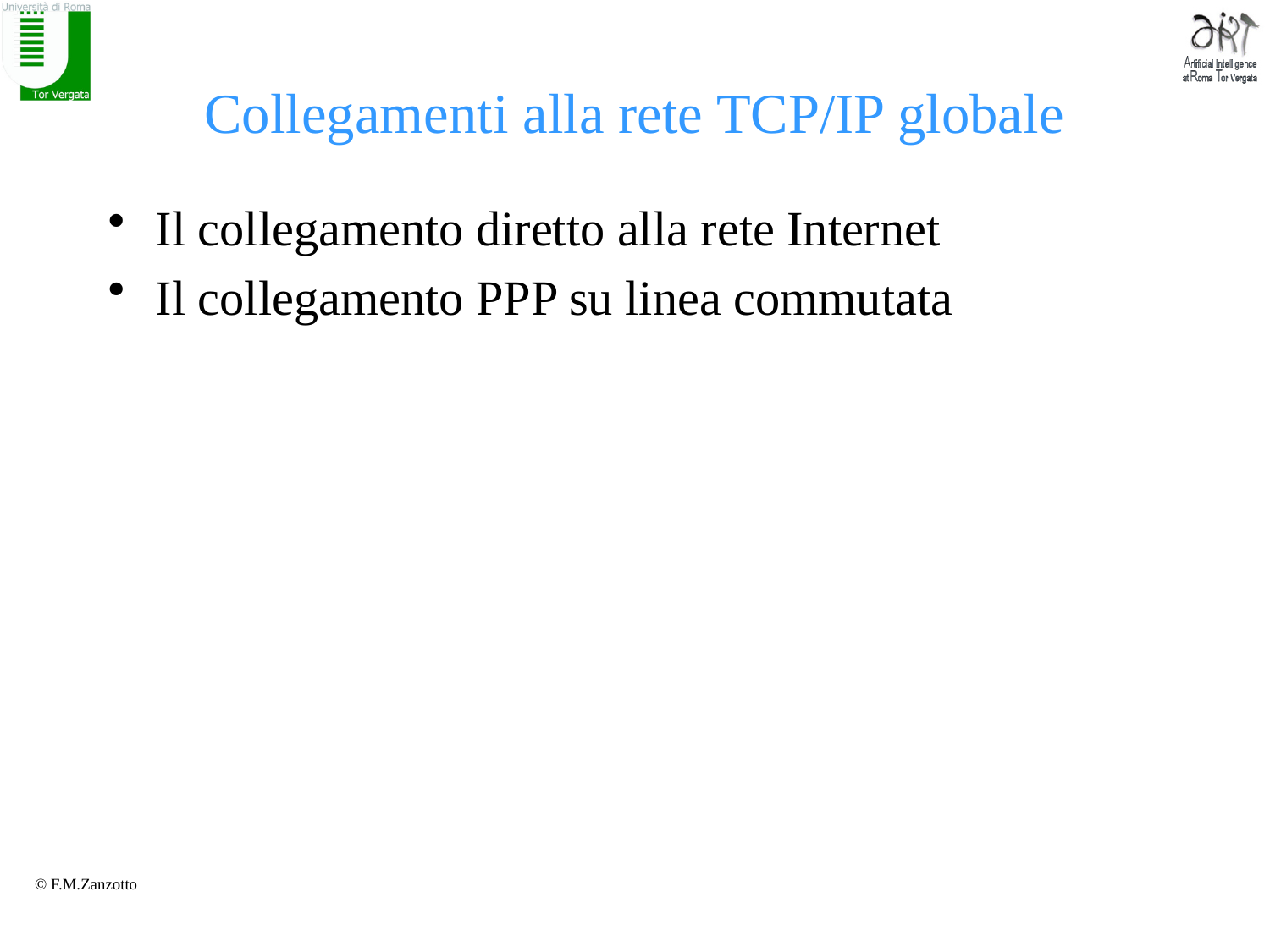

# Collegamenti alla rete TCP/IP globale
Il collegamento diretto alla rete Internet
Il collegamento PPP su linea commutata